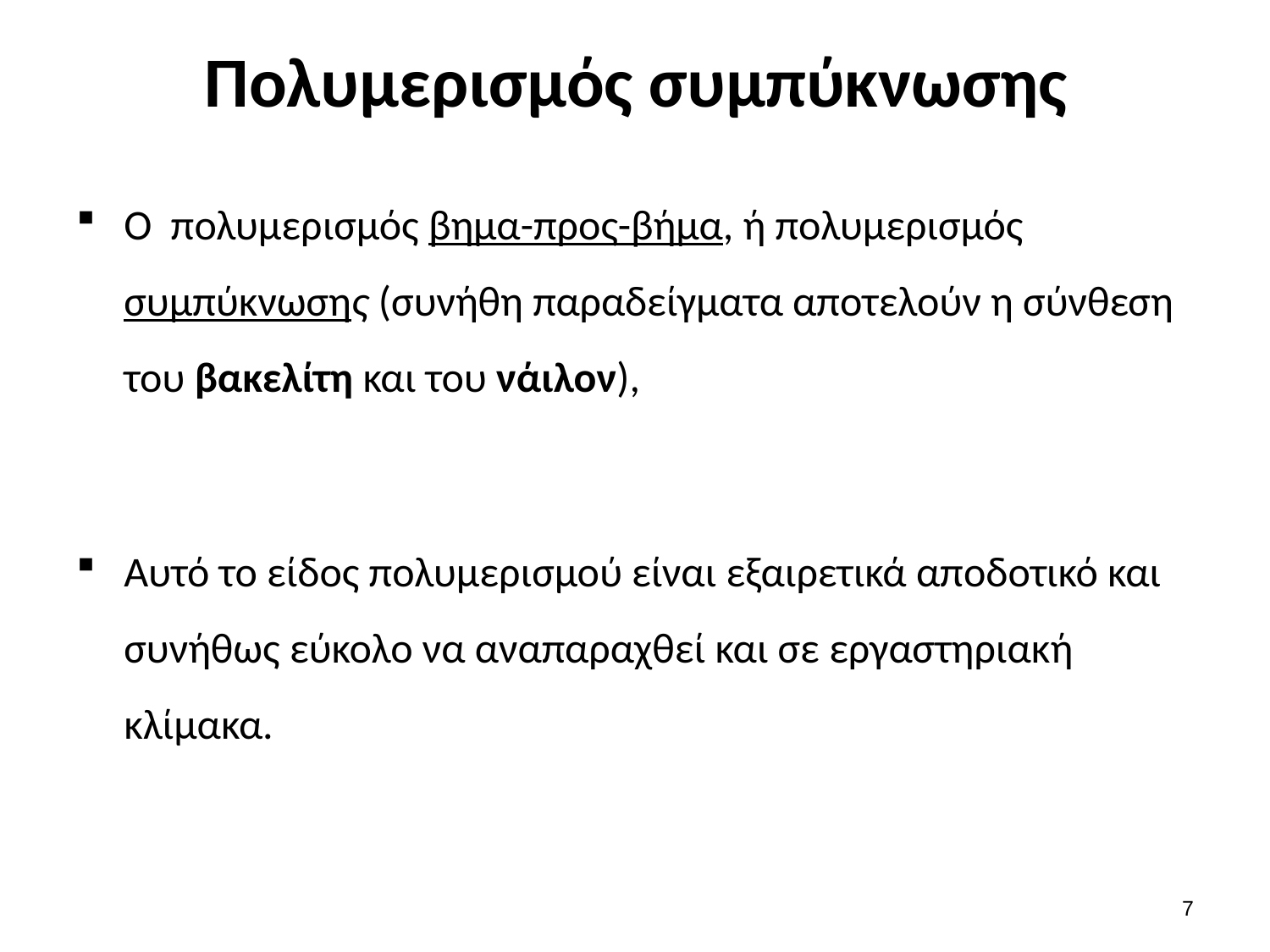

# Πολυμερισμός συμπύκνωσης
Ο  πολυμερισμός βημα-προς-βήμα, ή πολυμερισμός συμπύκνωσης (συνήθη παραδείγματα αποτελούν η σύνθεση του βακελίτη και του νάιλον),

Αυτό το είδος πολυμερισμού είναι εξαιρετικά αποδοτικό και συνήθως εύκολο να αναπαραχθεί και σε εργαστηριακή κλίμακα.
7